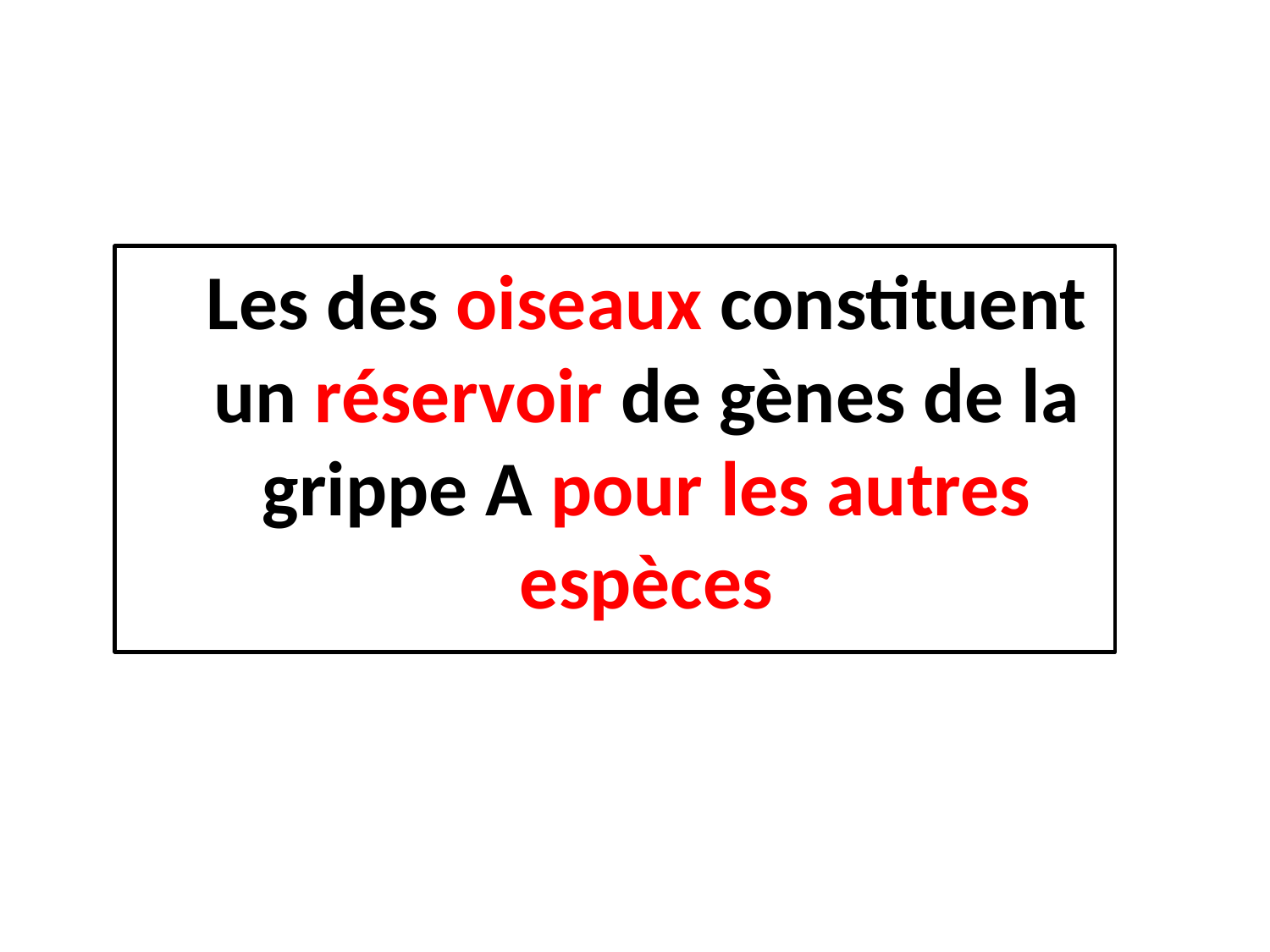

Les des oiseaux constituent un réservoir de gènes de la grippe A pour les autres espèces